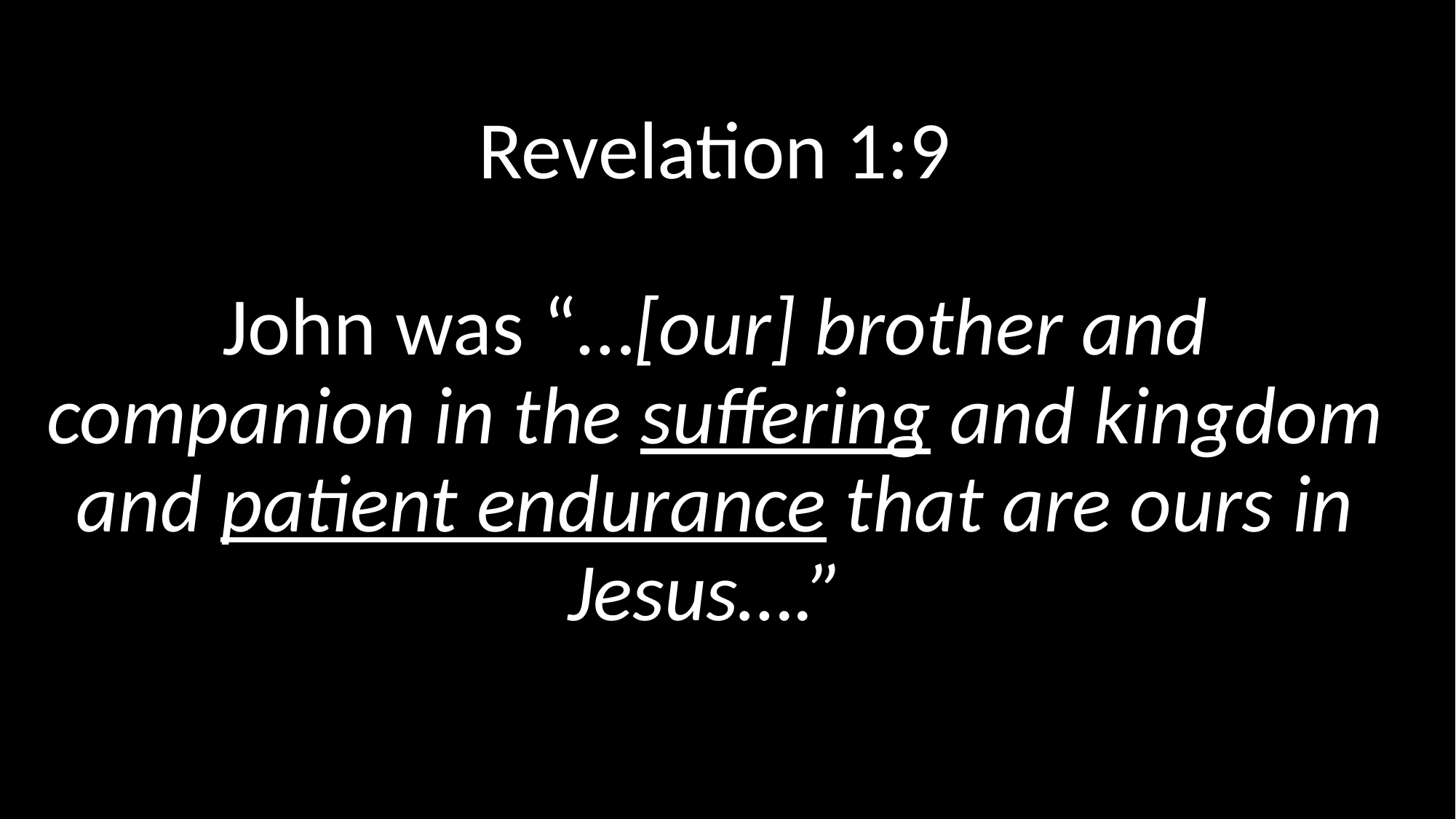

# Revelation 1:9 John was “…[our] brother and companion in the suffering and kingdom and patient endurance that are ours in Jesus….”